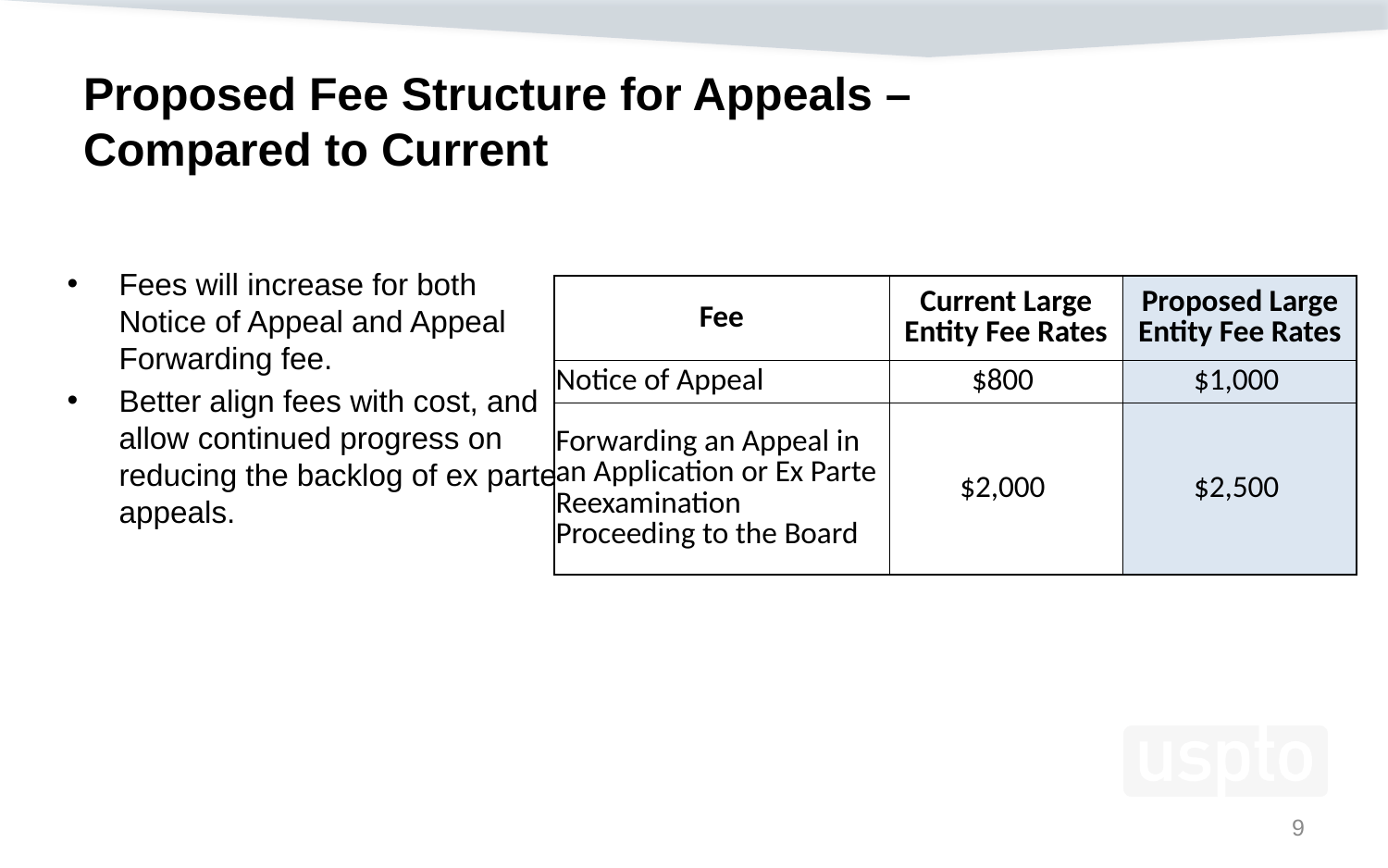

# Proposed Fee Structure for Appeals – Compared to Current
Fees will increase for both Notice of Appeal and Appeal Forwarding fee.
Better align fees with cost, and allow continued progress on reducing the backlog of ex parte appeals.
| Fee | Current Large Entity Fee Rates | Proposed Large Entity Fee Rates |
| --- | --- | --- |
| Notice of Appeal | $800 | $1,000 |
| Forwarding an Appeal in an Application or Ex Parte Reexamination Proceeding to the Board | $2,000 | $2,500 |
9